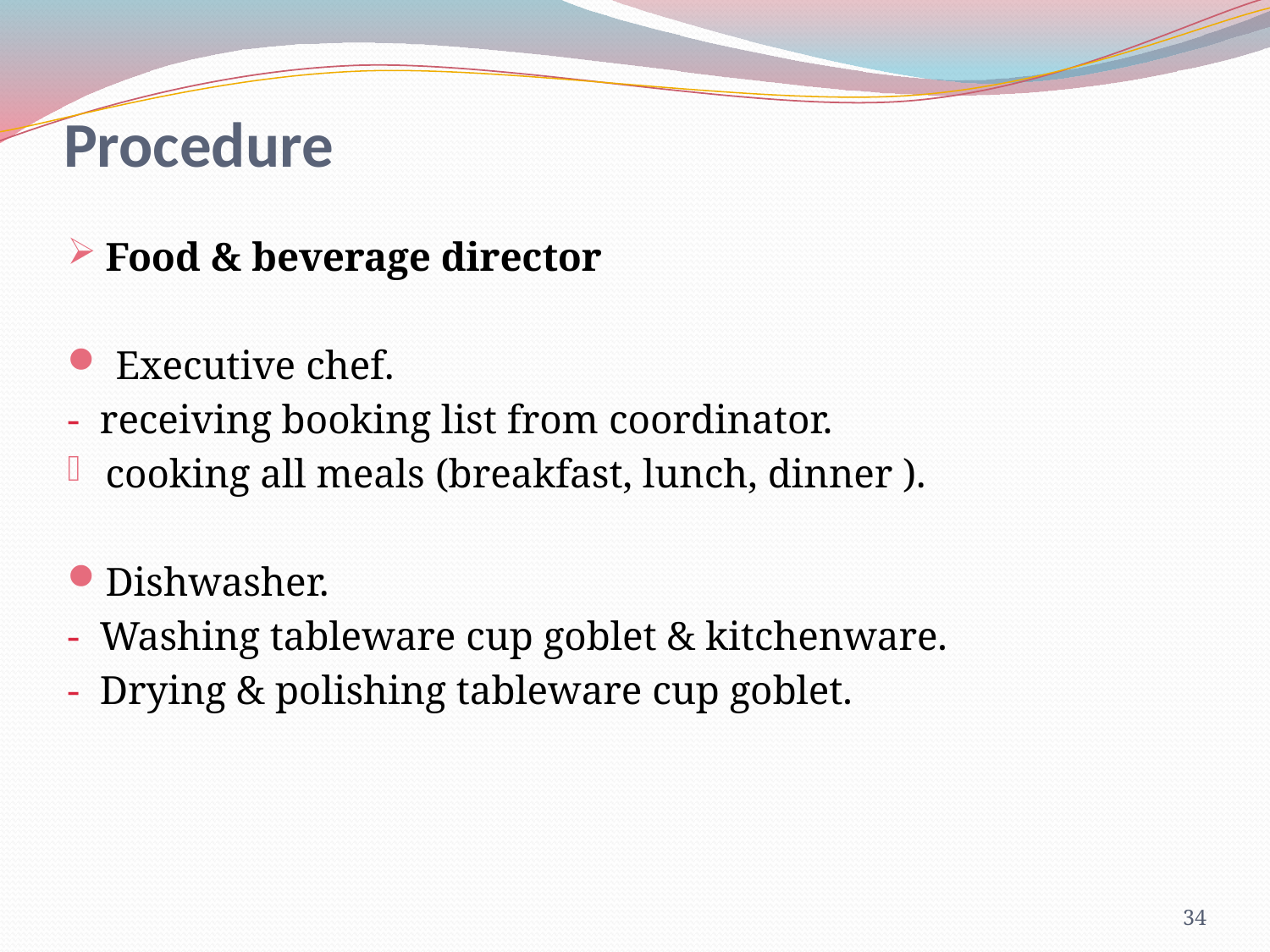

# Procedure
Food & beverage director

 Executive chef.
-  receiving booking list from coordinator.
cooking all meals (breakfast, lunch, dinner ).

Dishwasher.
-  Washing tableware cup goblet & kitchenware.
-  Drying & polishing tableware cup goblet.
34